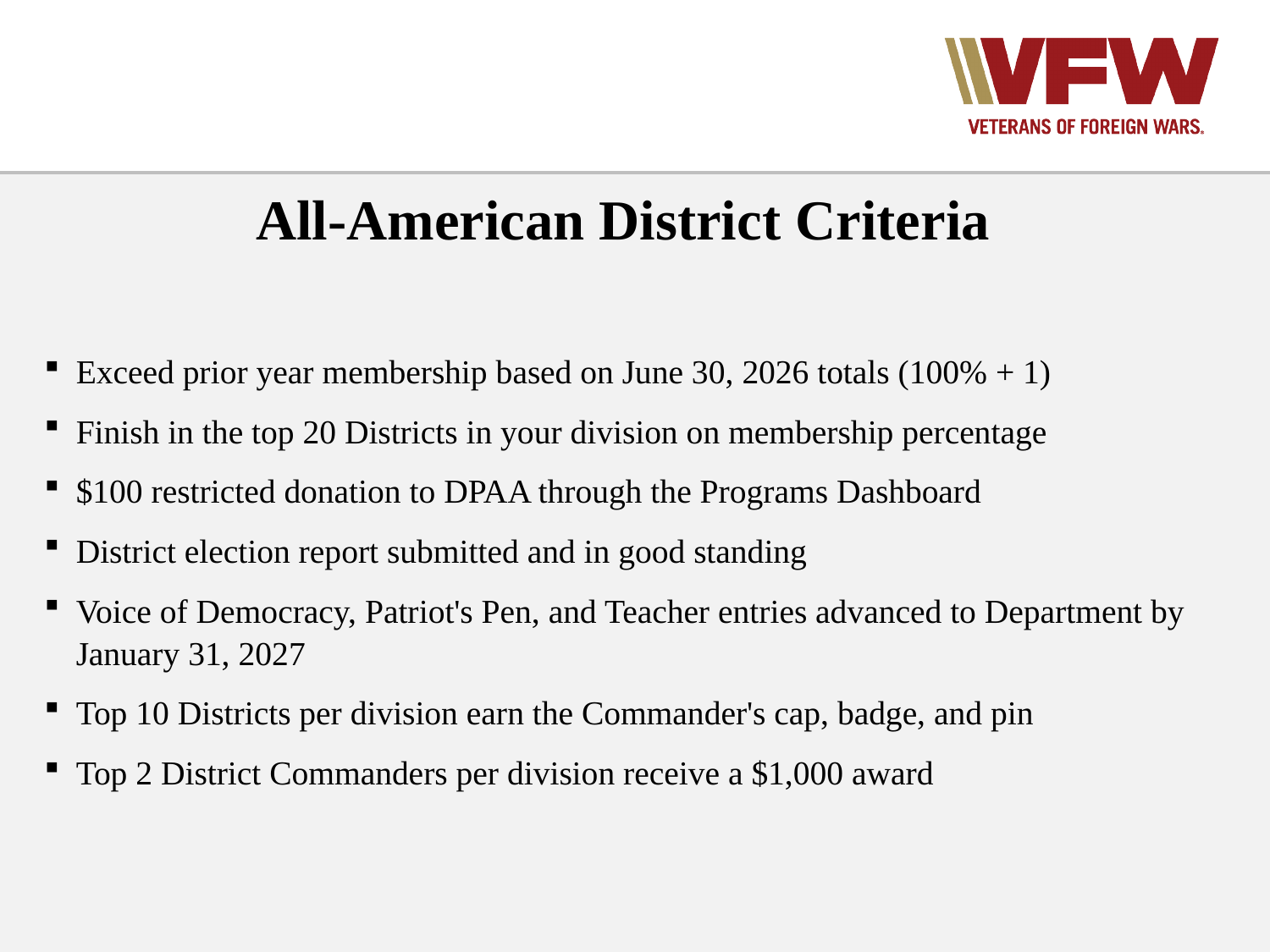

All-American District Criteria

Exceed prior year membership based on June 30, 2026 totals (100% + 1)
Finish in the top 20 Districts in your division on membership percentage
$100 restricted donation to DPAA through the Programs Dashboard
District election report submitted and in good standing
Voice of Democracy, Patriot's Pen, and Teacher entries advanced to Department by January 31, 2027
Top 10 Districts per division earn the Commander's cap, badge, and pin
Top 2 District Commanders per division receive a $1,000 award